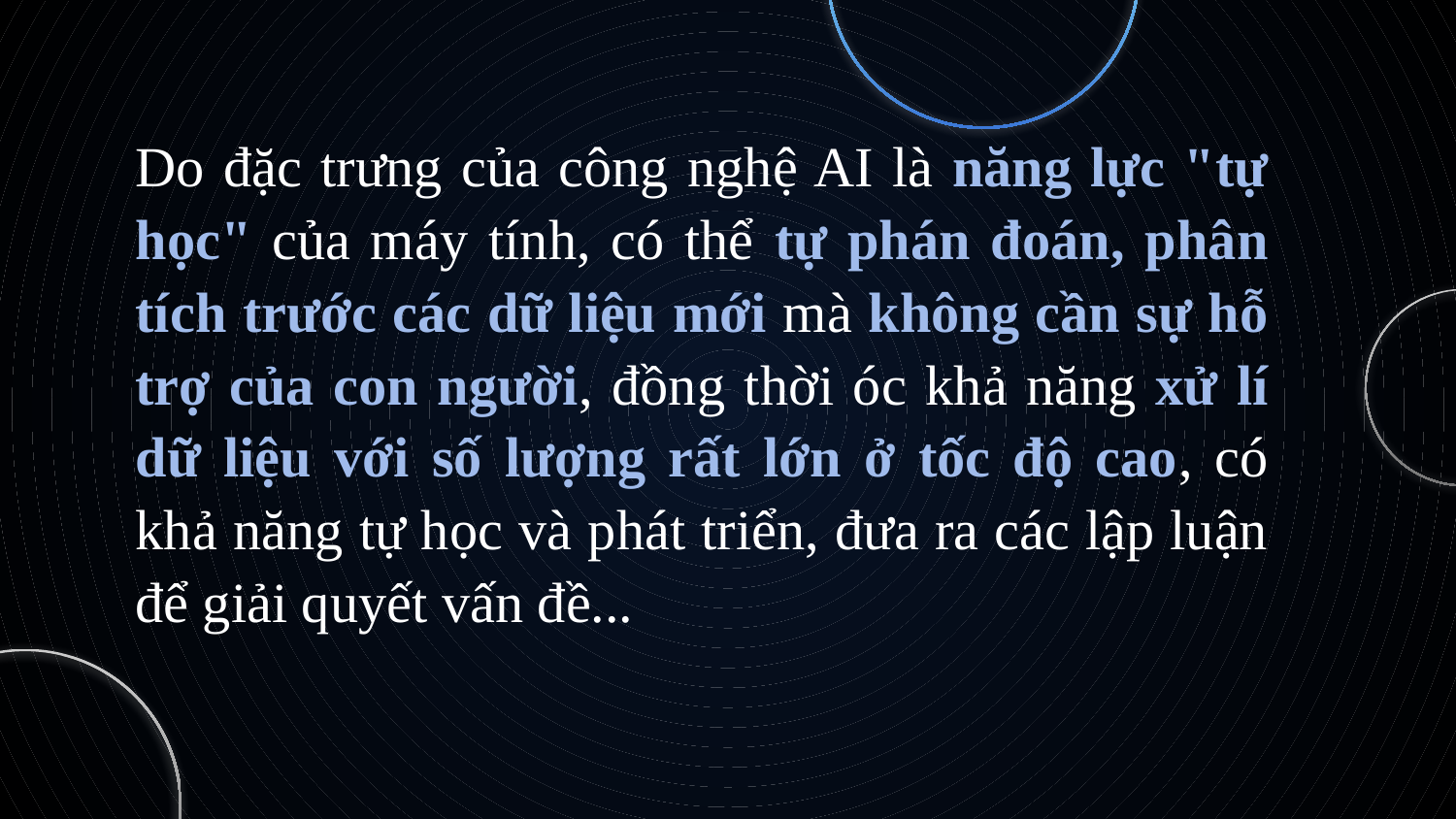

Do đặc trưng của công nghệ AI là năng lực "tự học" của máy tính, có thể tự phán đoán, phân tích trước các dữ liệu mới mà không cần sự hỗ trợ của con người, đồng thời óc khả năng xử lí dữ liệu với số lượng rất lớn ở tốc độ cao, có khả năng tự học và phát triển, đưa ra các lập luận để giải quyết vấn đề...